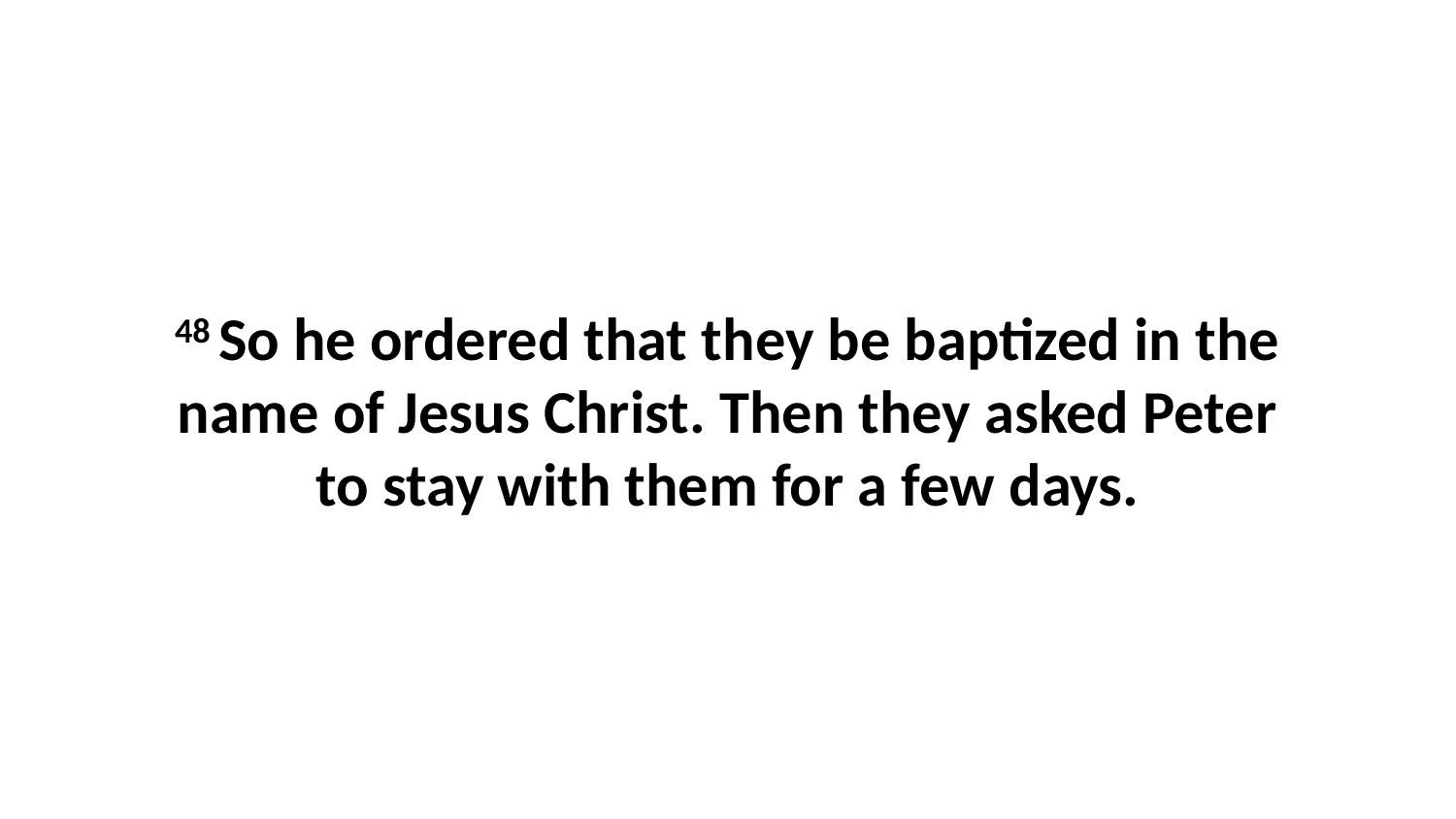

48 So he ordered that they be baptized in the name of Jesus Christ. Then they asked Peter to stay with them for a few days.